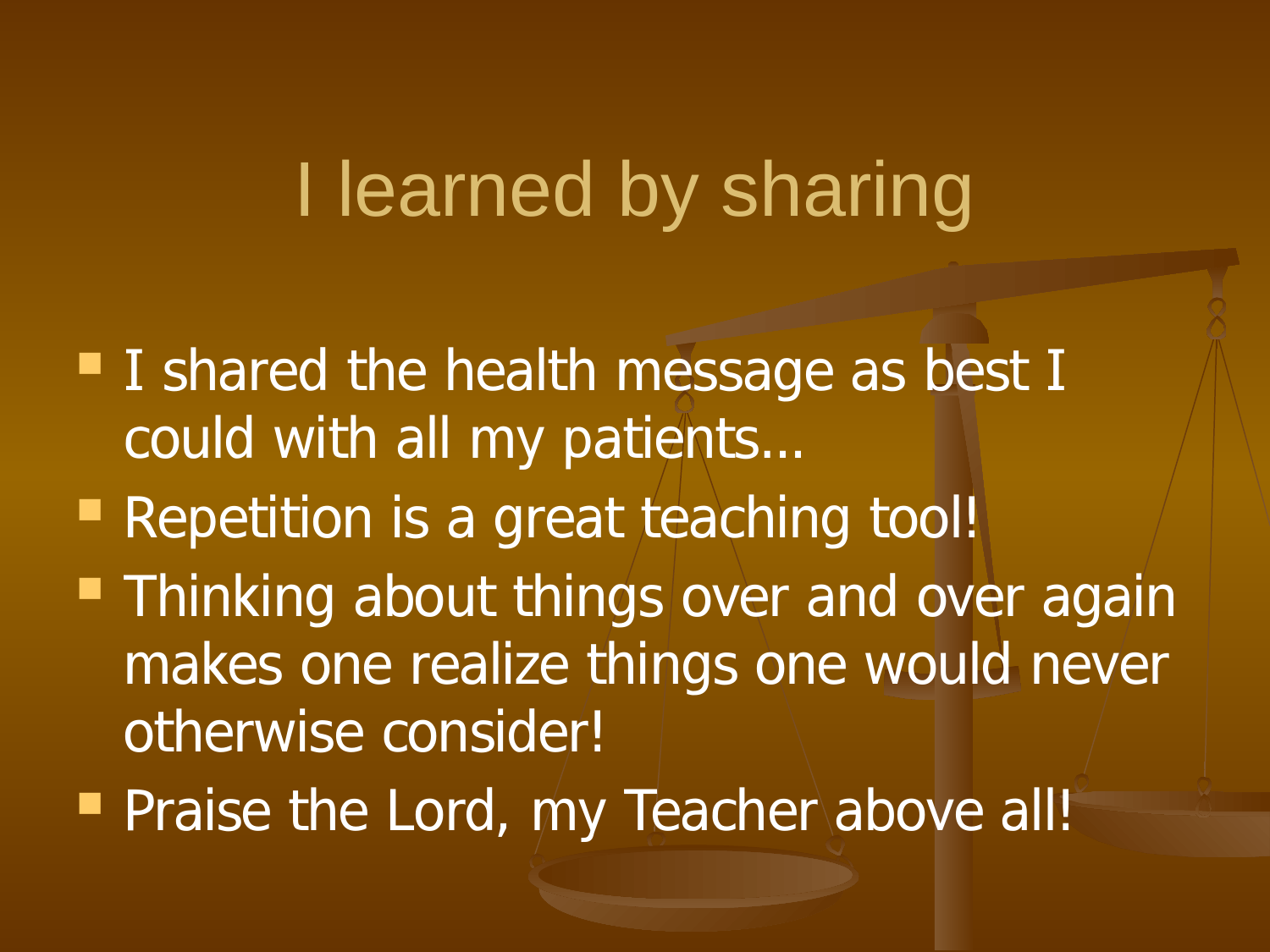

# I learned by sharing
I shared the health message as best I could with all my patients…
Repetition is a great teaching tool!
Thinking about things over and over again makes one realize things one would never otherwise consider!
Praise the Lord, my Teacher above all!